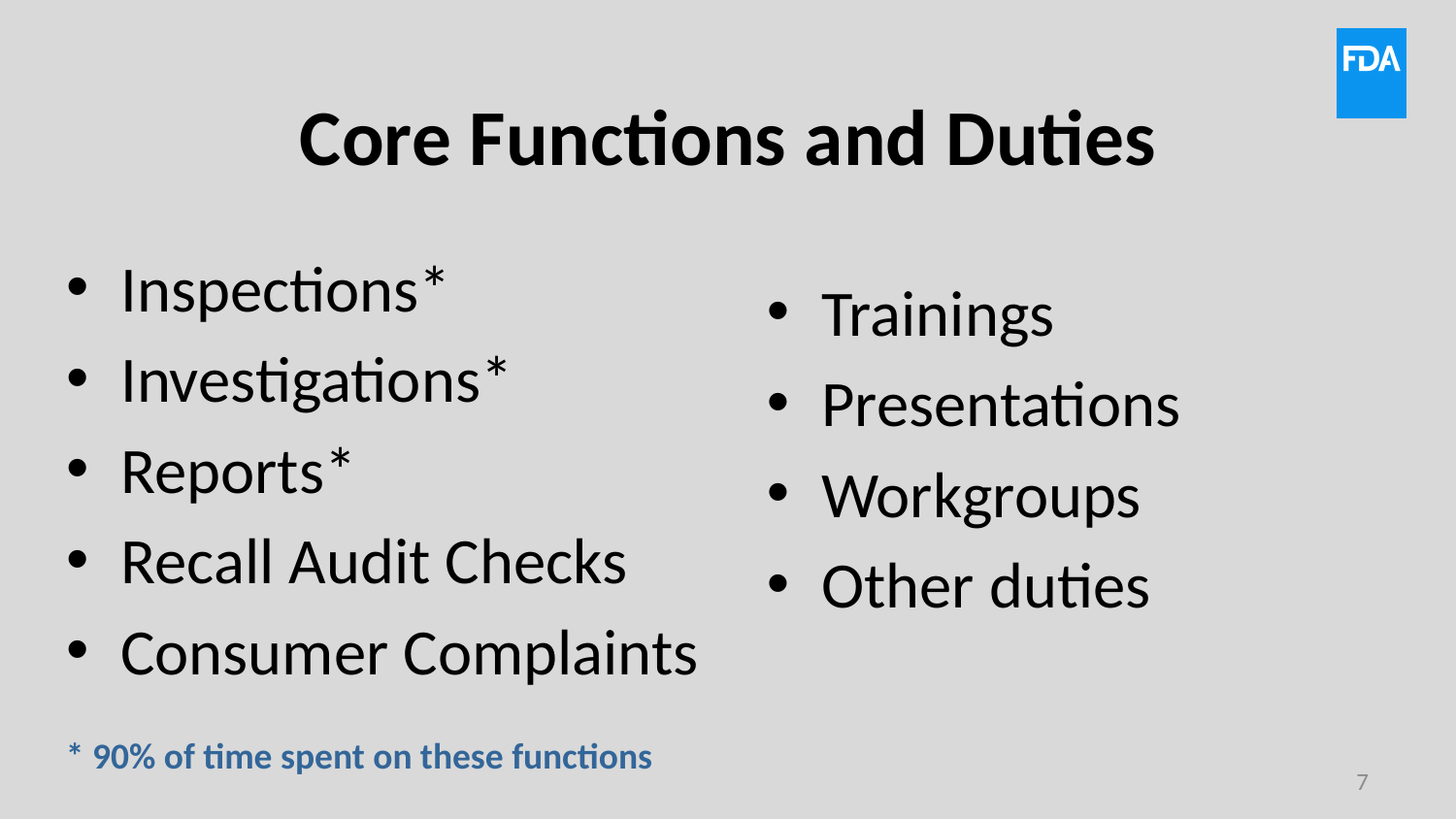

# Core Functions and Duties
Inspections*
Investigations*
Reports*
Recall Audit Checks
Consumer Complaints
Trainings
Presentations
Workgroups
Other duties
* 90% of time spent on these functions
7